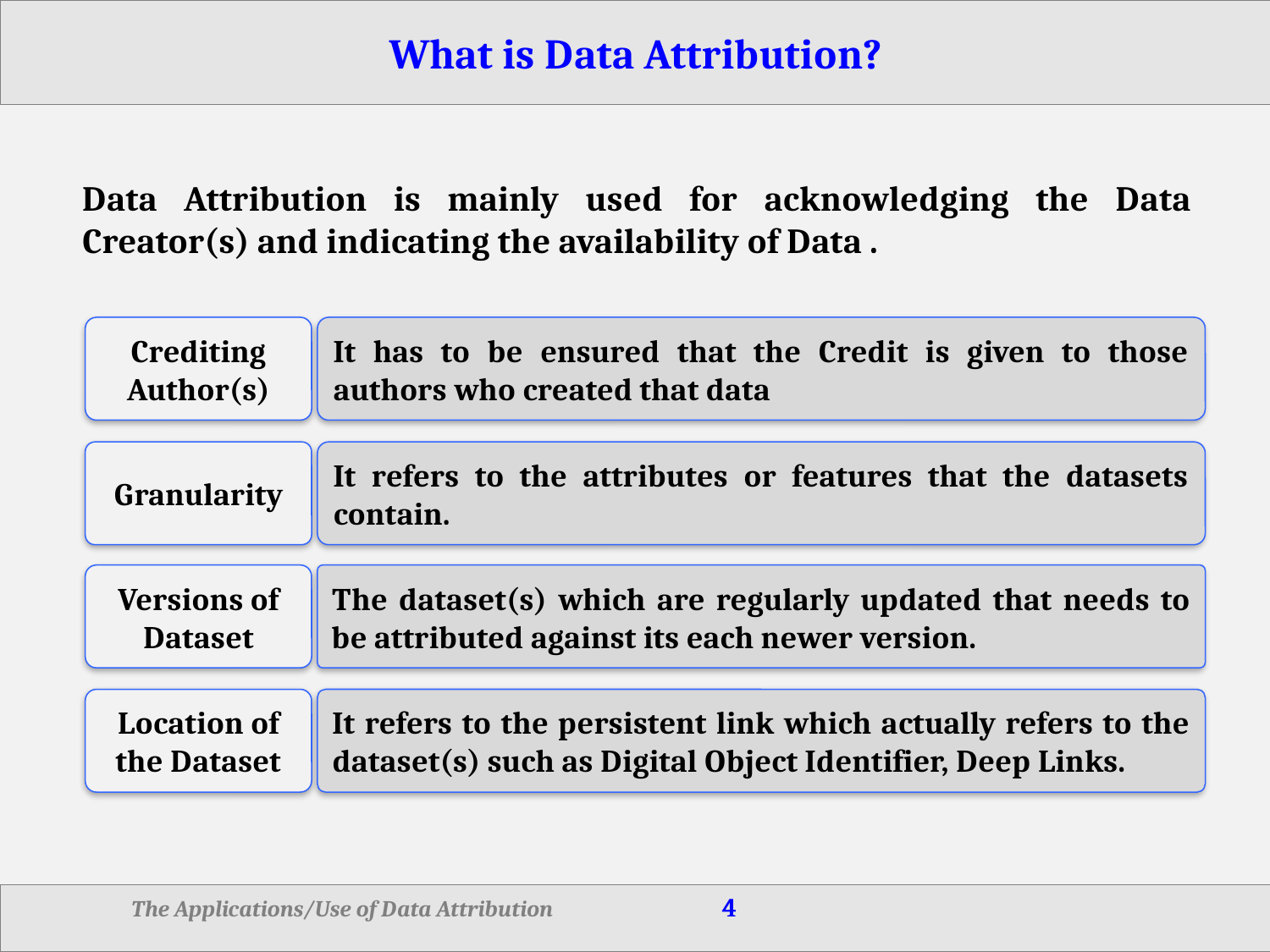

# What is Data Attribution?
Data Attribution is mainly used for acknowledging the Data Creator(s) and indicating the availability of Data .
Crediting Author(s)
It has to be ensured that the Credit is given to those authors who created that data
Granularity
It refers to the attributes or features that the datasets contain.
Versions of Dataset
The dataset(s) which are regularly updated that needs to be attributed against its each newer version.
Location of the Dataset
It refers to the persistent link which actually refers to the dataset(s) such as Digital Object Identifier, Deep Links.
	The Applications/Use of Data Attribution												4